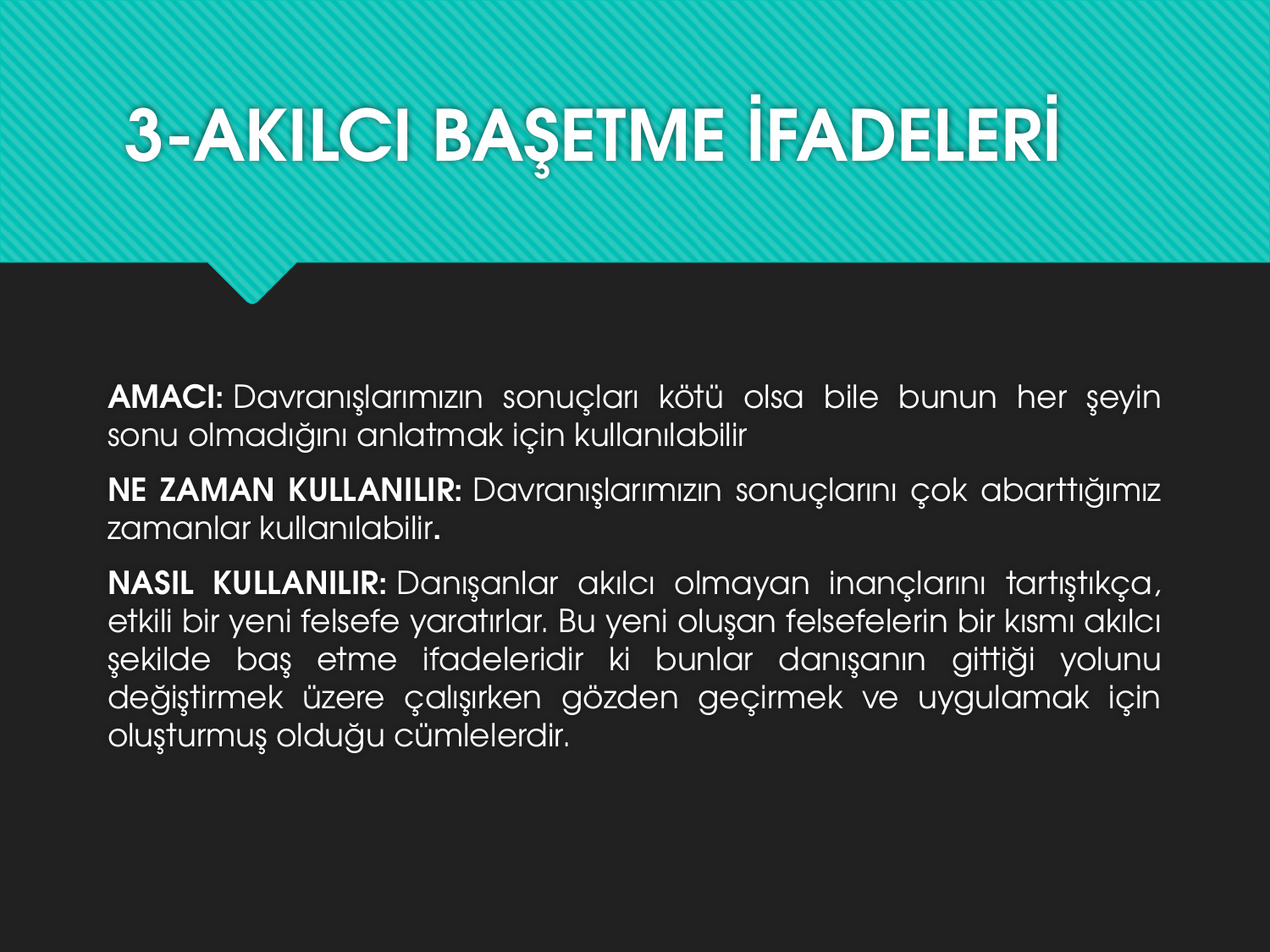

# 3-AKILCI BAŞETME İFADELERİ
AMACI: Davranışlarımızın sonuçları kötü olsa bile bunun her şeyin sonu olmadığını anlatmak için kullanılabilir
NE ZAMAN KULLANILIR: Davranışlarımızın sonuçlarını çok abarttığımız zamanlar kullanılabilir.
NASIL KULLANILIR: Danışanlar akılcı olmayan inançlarını tartıştıkça, etkili bir yeni felsefe yaratırlar. Bu yeni oluşan felsefelerin bir kısmı akılcı şekilde baş etme ifadeleridir ki bunlar danışanın gittiği yolunu değiştirmek üzere çalışırken gözden geçirmek ve uygulamak için oluşturmuş olduğu cümlelerdir.